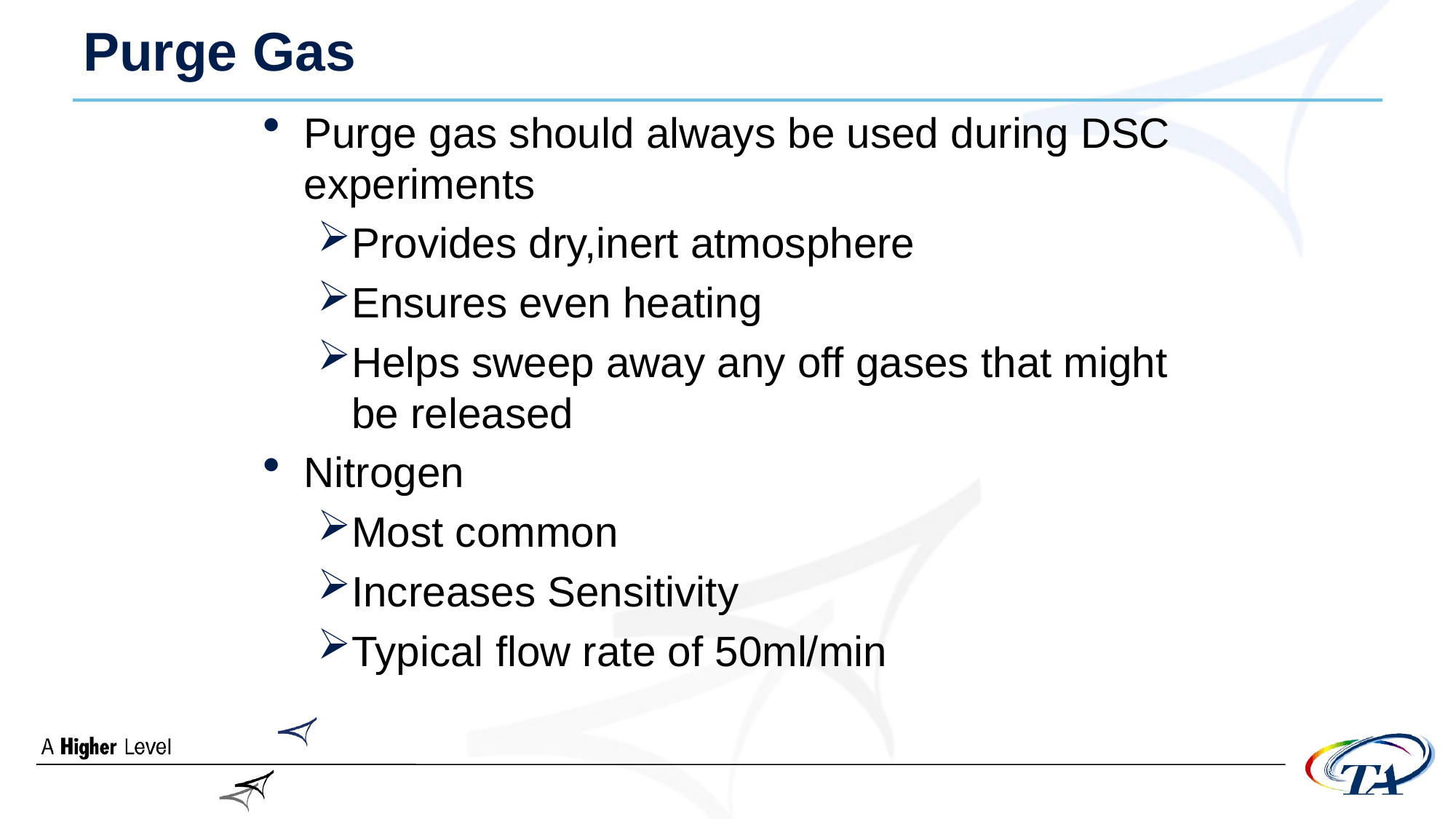

# Purge Gas
Purge gas should always be used during DSC experiments
Provides dry,inert atmosphere
Ensures even heating
Helps sweep away any off gases that might be released
Nitrogen
Most common
Increases Sensitivity
Typical flow rate of 50ml/min